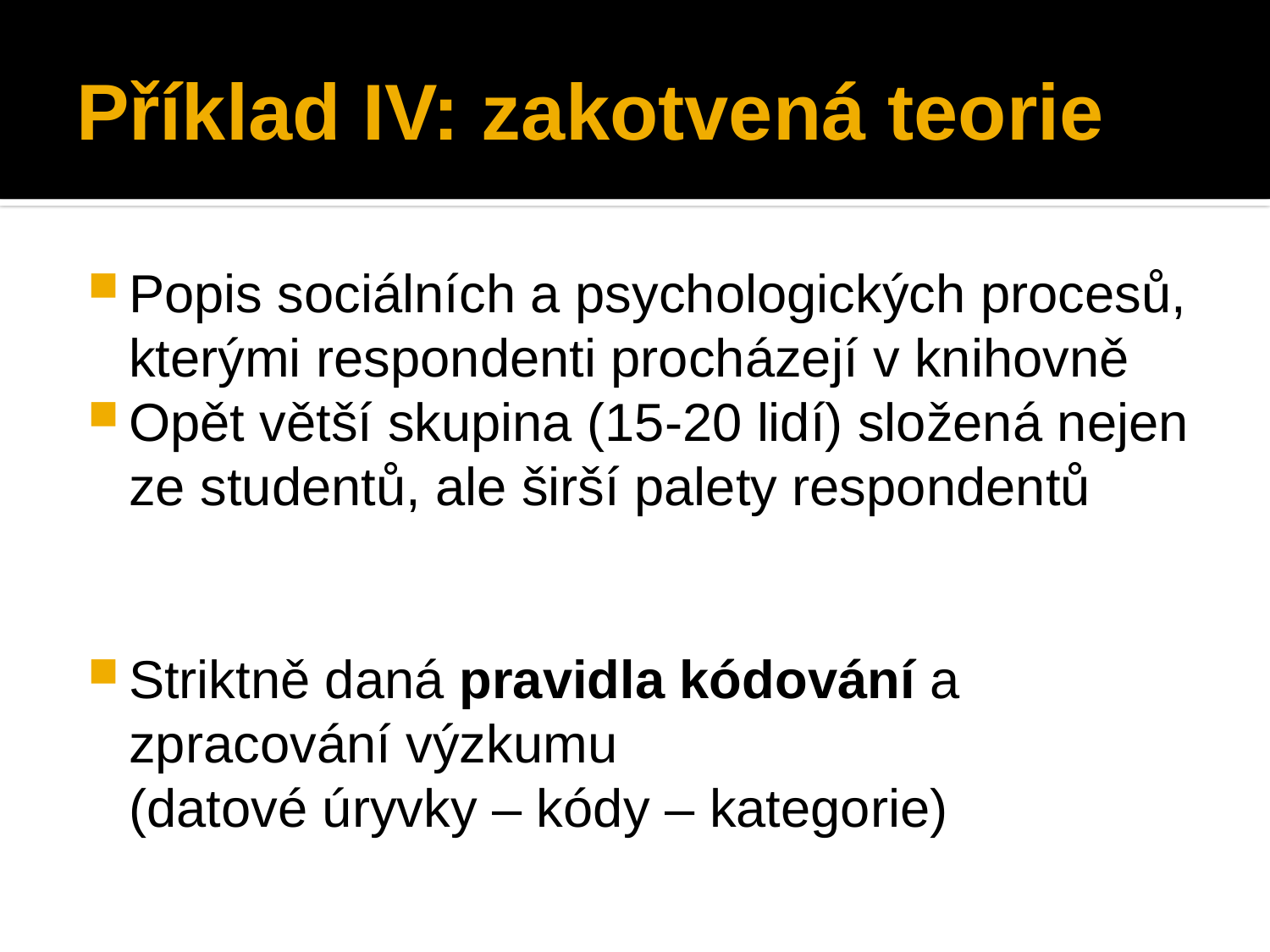

# Příklad IV: zakotvená teorie
Popis sociálních a psychologických procesů, kterými respondenti procházejí v knihovně
Opět větší skupina (15-20 lidí) složená nejen ze studentů, ale širší palety respondentů

Striktně daná pravidla kódování a zpracování výzkumu
(datové úryvky – kódy – kategorie)